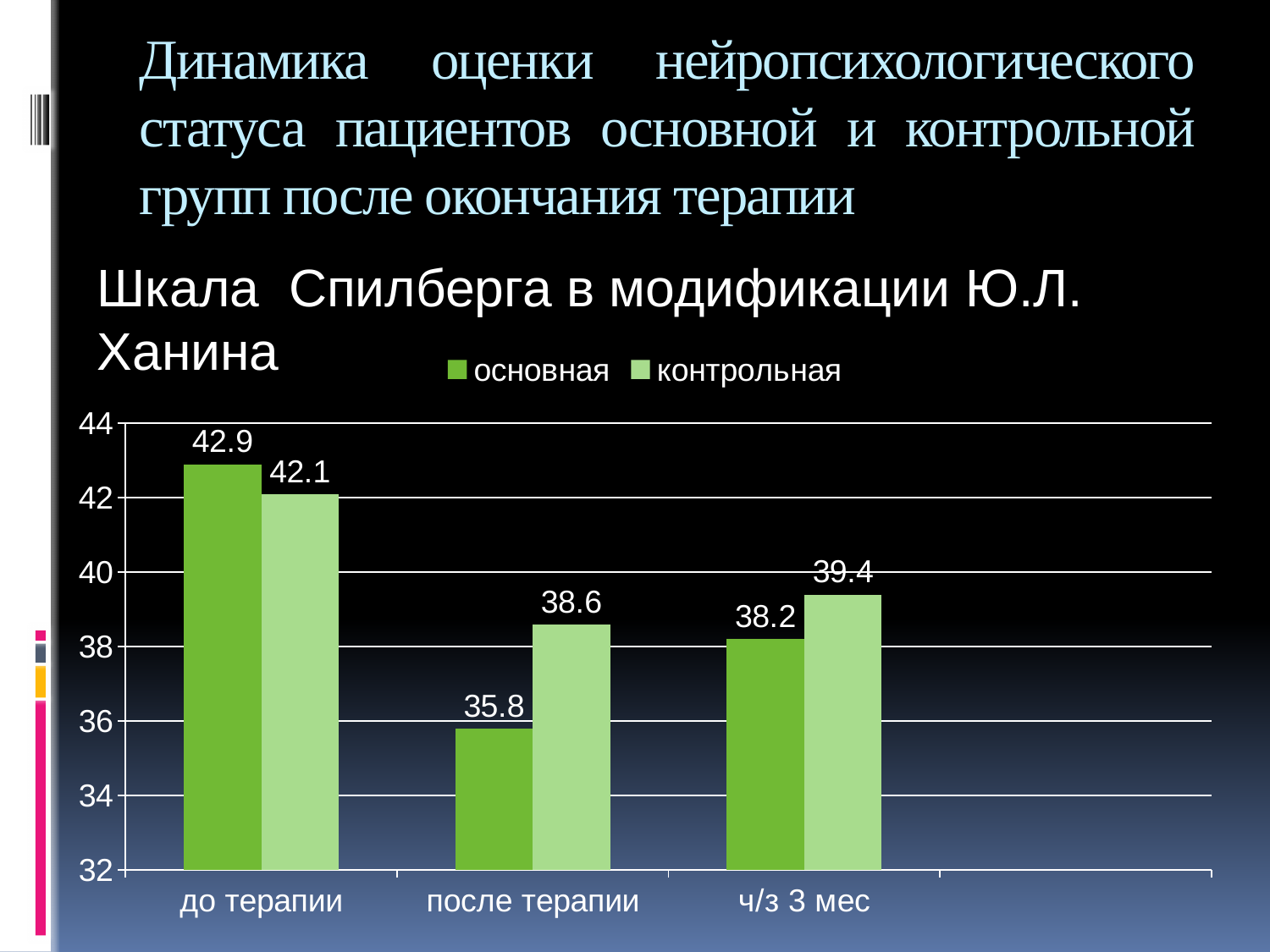

# Динамика оценки нейропсихологического статуса пациентов основной и контрольной групп после окончания терапии
Шкала  Спилберга в модификации Ю.Л. Ханина

### Chart

| Category | основная | контрольная |
|---|---|---|
| до терапии | 42.9 | 42.1 |
| после терапии | 35.80000000000001 | 38.6 |
| ч/з 3 мес | 38.2 | 39.4 |